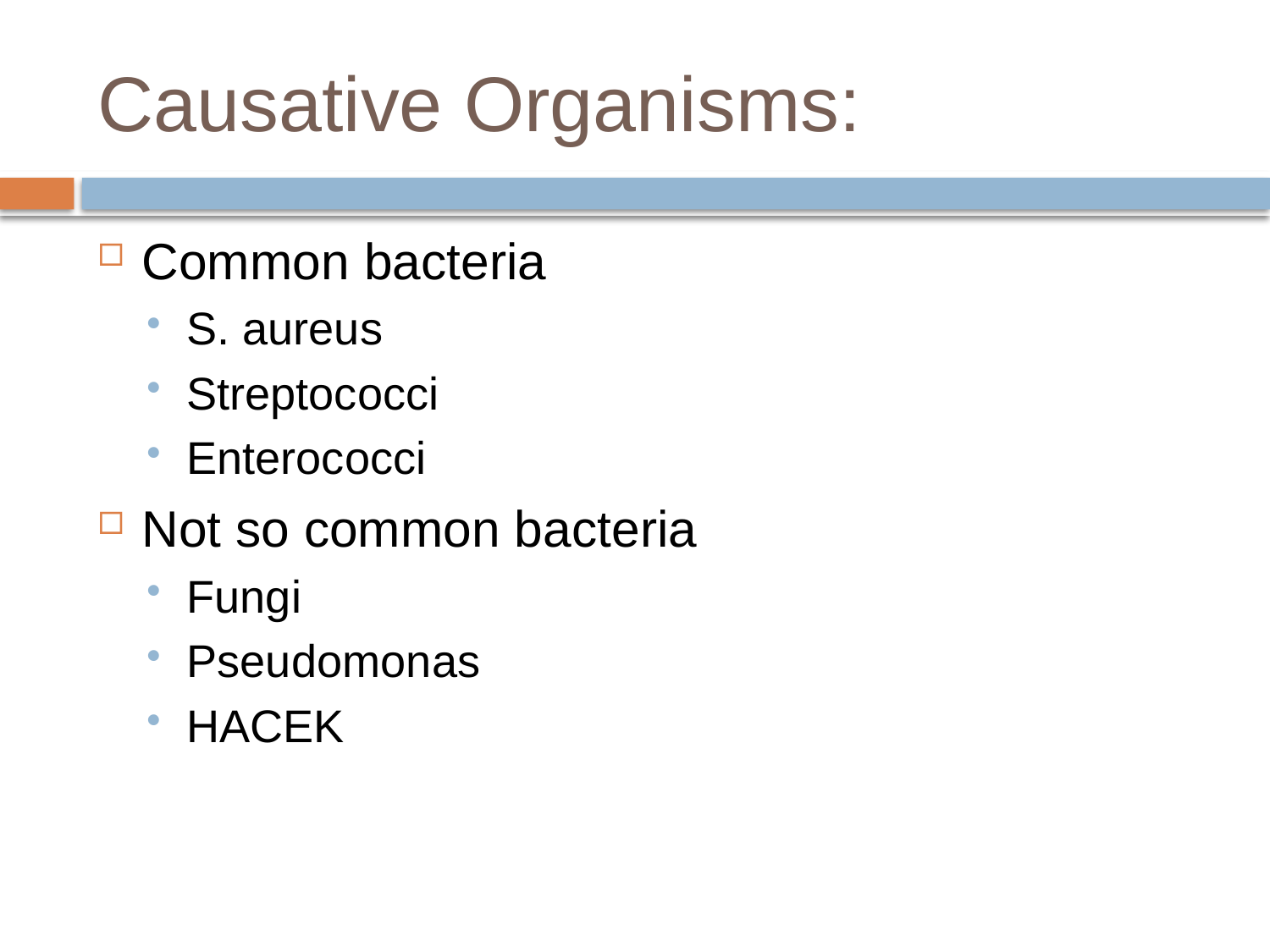

# Causative Organisms:
Common bacteria
S. aureus
Streptococci
Enterococci
Not so common bacteria
Fungi
Pseudomonas
HACEK